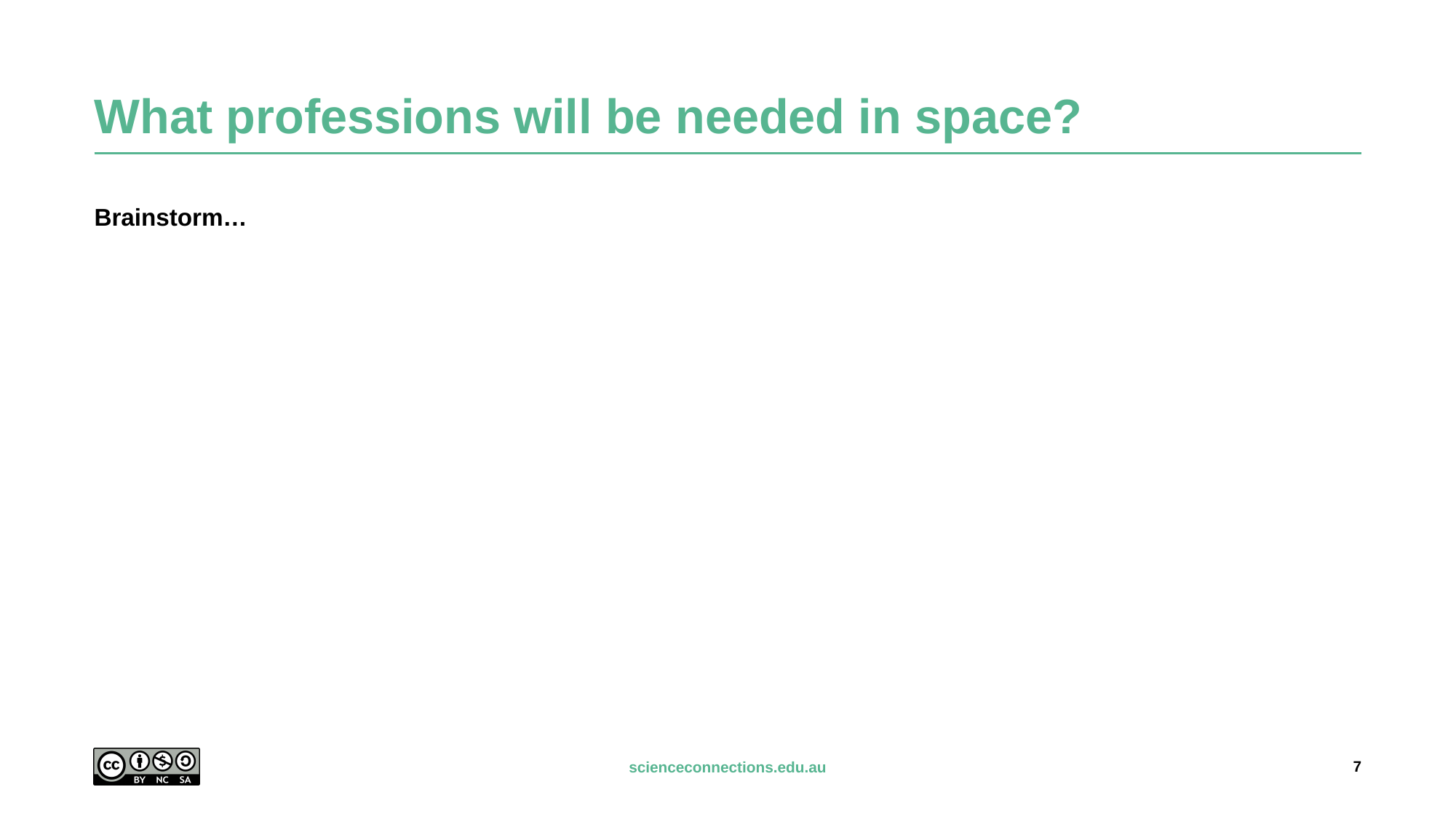

# What professions will be needed in space?
Brainstorm…
7
scienceconnections.edu.au